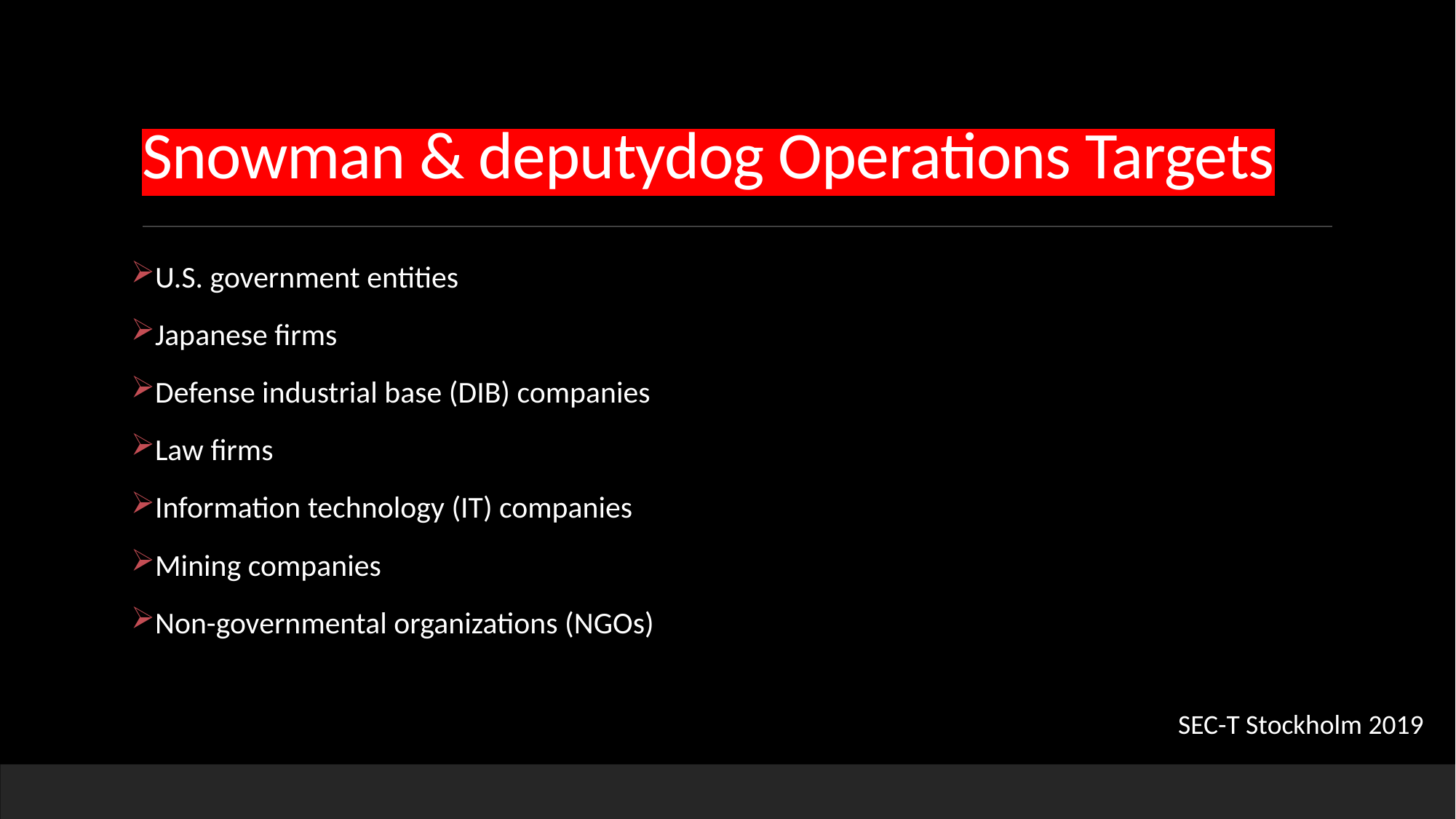

# Snowman & deputydog Operations Targets
U.S. government entities
Japanese firms
Defense industrial base (DIB) companies
Law firms
Information technology (IT) companies
Mining companies
Non-governmental organizations (NGOs)
SEC-T Stockholm 2019